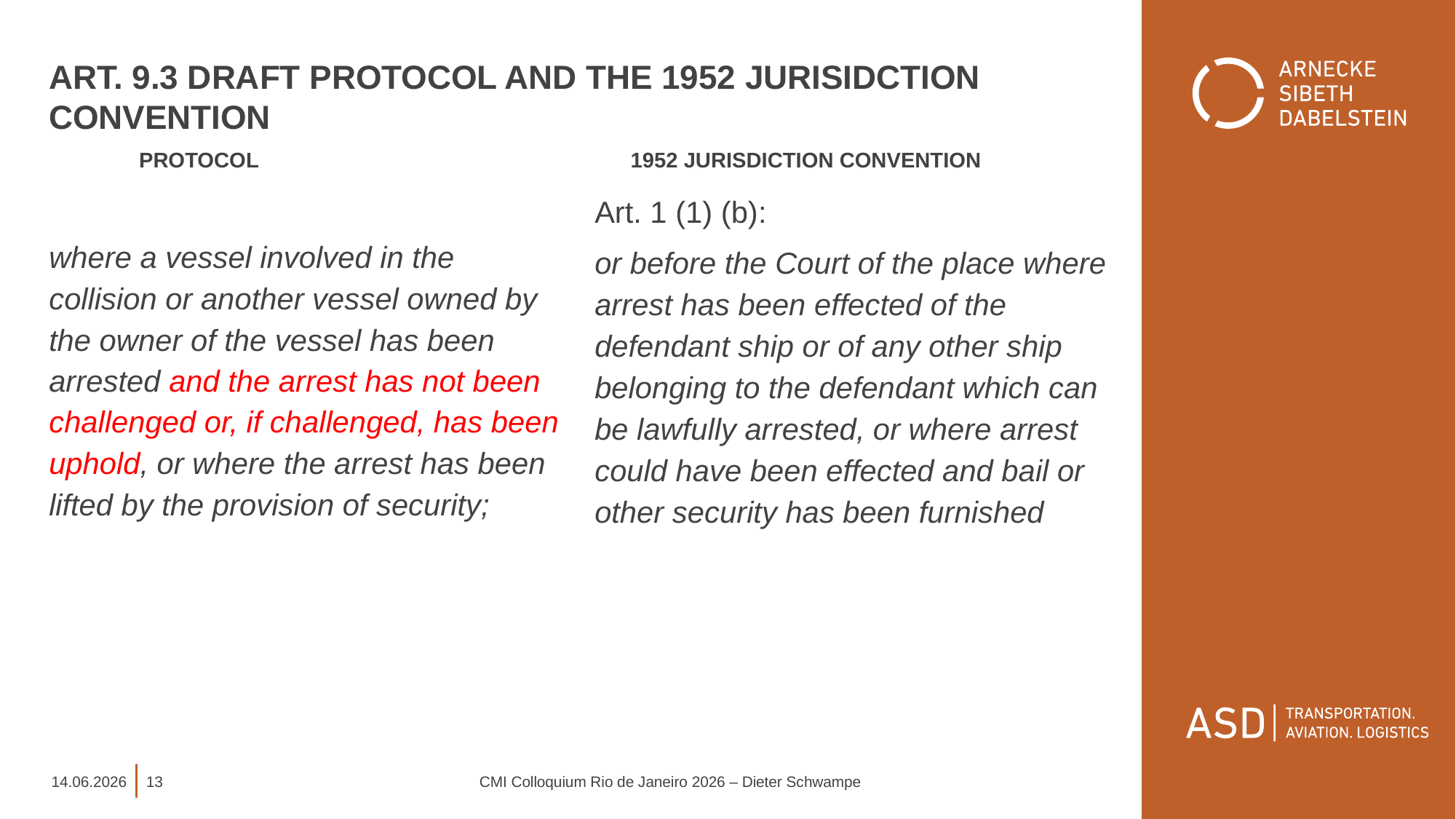

# Art. 9.3 Draft Protocol and the 1952 Jurisidction convention
               Protocol 				      1952 Jurisdiction convention

where a vessel involved in the collision or another vessel owned by the owner of the vessel has been arrested and the arrest has not been challenged or, if challenged, has been uphold, or where the arrest has been lifted by the provision of security;

Art. 1 (1) (b):
or before the Court of the place where arrest has been effected of the defendant ship or of any other ship belonging to the defendant which can be lawfully arrested, or where arrest could have been effected and bail or other security has been furnished
14.06.2026
13
CMI Colloquium Rio de Janeiro 2026 – Dieter Schwampe